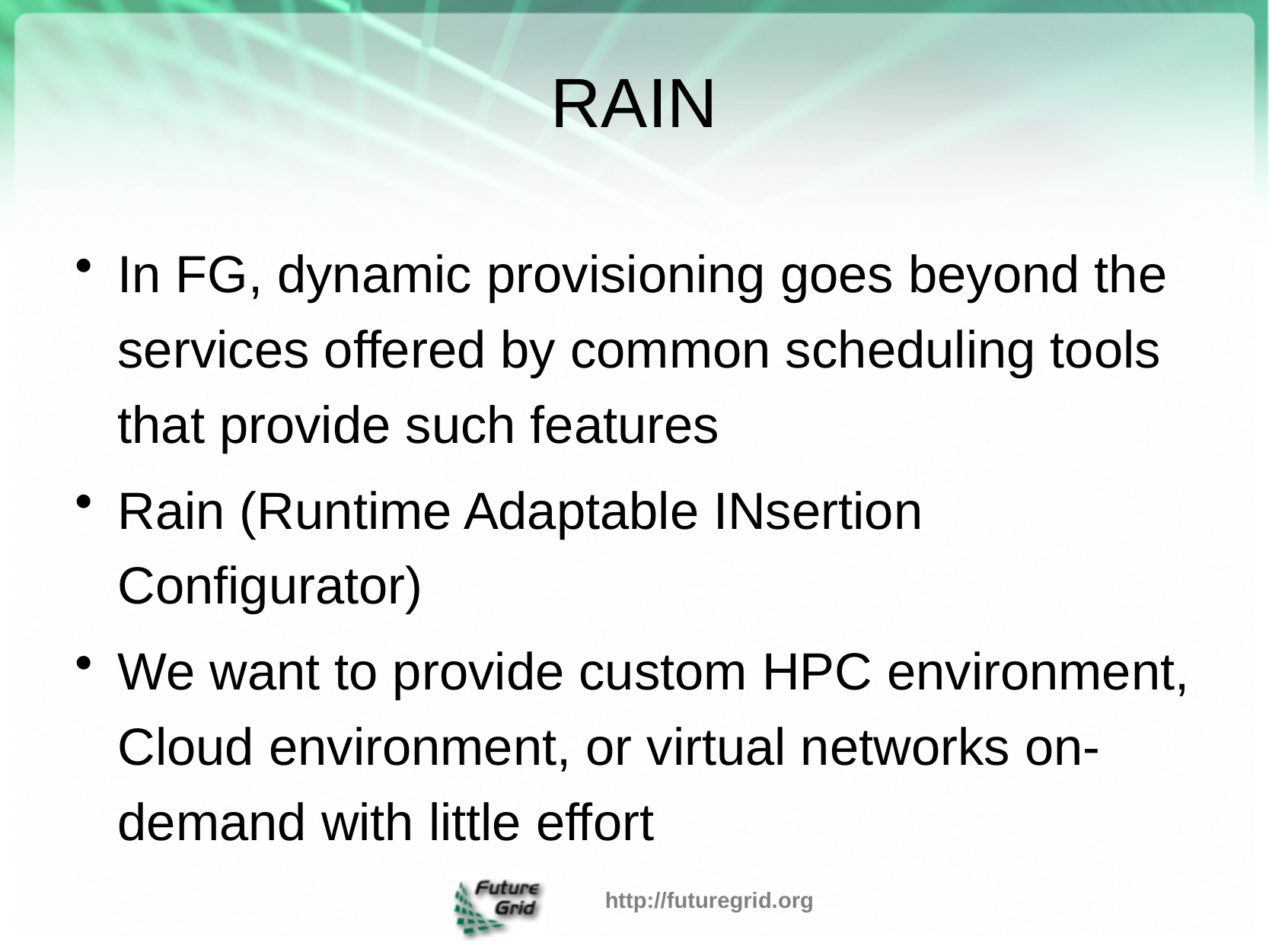

# RAIN
In FG, dynamic provisioning goes beyond the services offered by common scheduling tools that provide such features
Rain (Runtime Adaptable INsertion Configurator)
We want to provide custom HPC environment, Cloud environment, or virtual networks on-demand with little effort
http://futuregrid.org